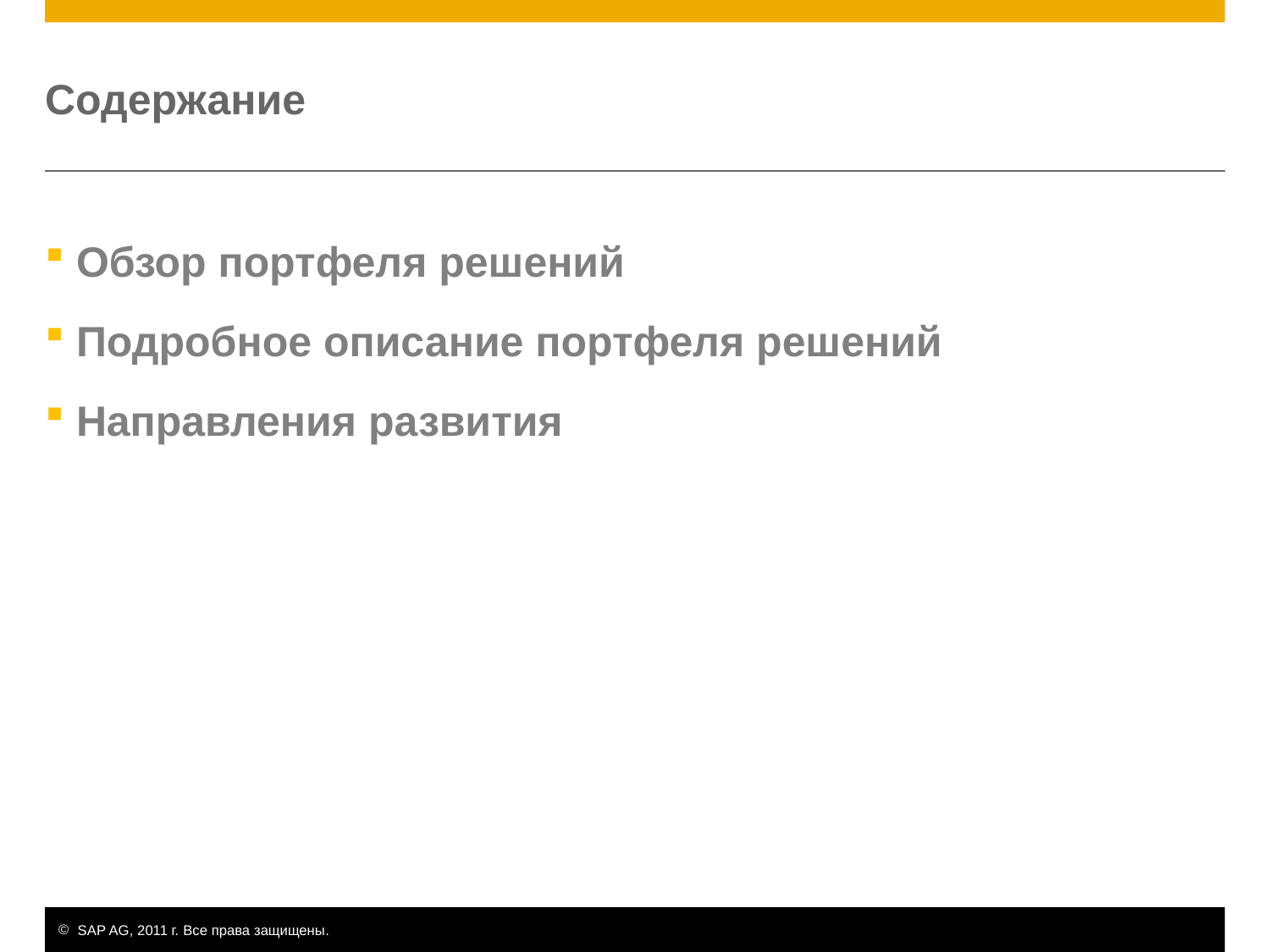

# Содержание
 Обзор портфеля решений
 Подробное описание портфеля решений
 Направления развития